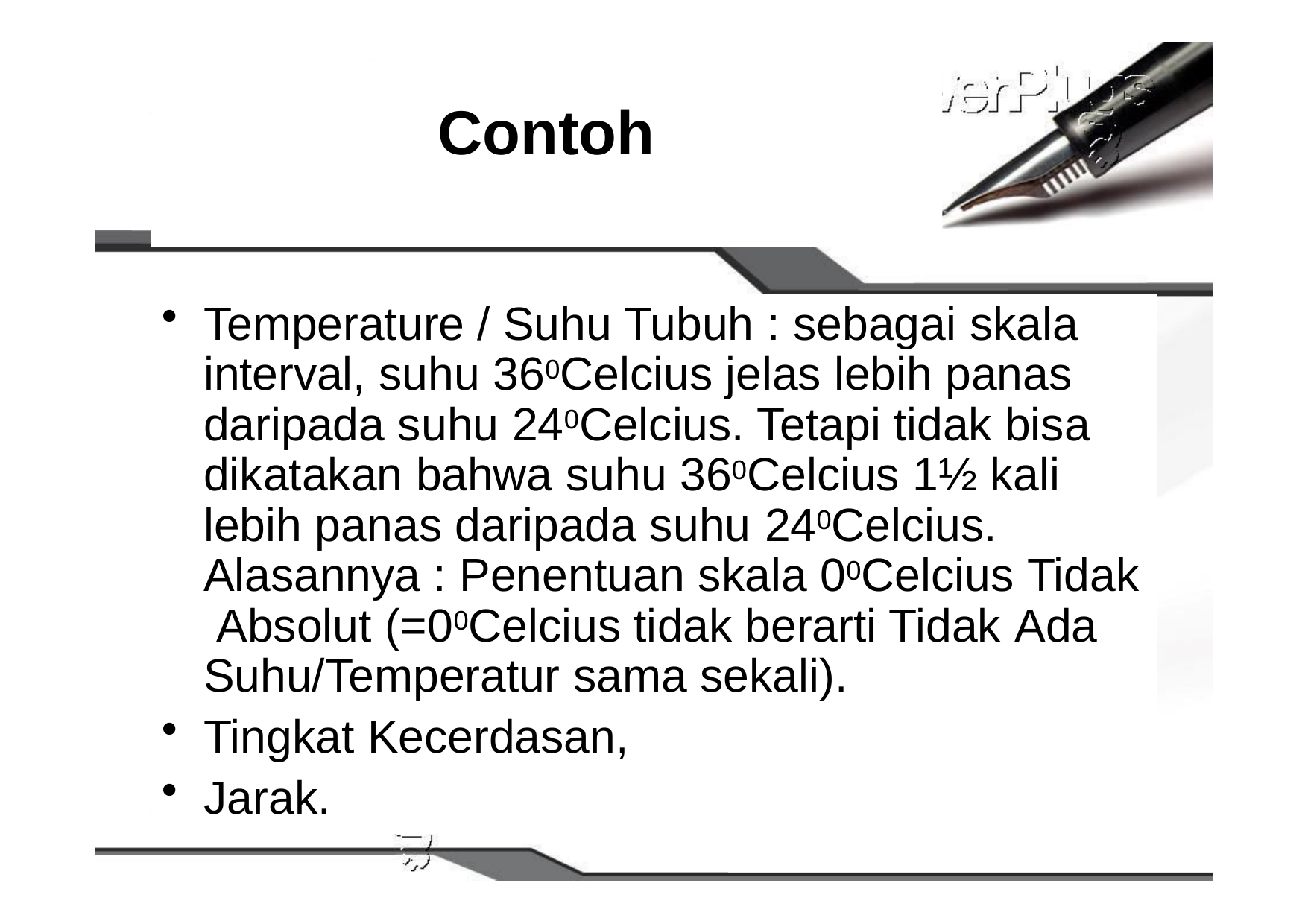

# Contoh
Temperature / Suhu Tubuh : sebagai skala  interval, suhu 360Celcius jelas lebih panas  daripada suhu 240Celcius. Tetapi tidak bisa  dikatakan bahwa suhu 360Celcius 1½ kali  lebih panas daripada suhu 240Celcius.  Alasannya : Penentuan skala 00Celcius Tidak  Absolut (=00Celcius tidak berarti Tidak Ada  Suhu/Temperatur sama sekali).
Tingkat Kecerdasan,
Jarak.